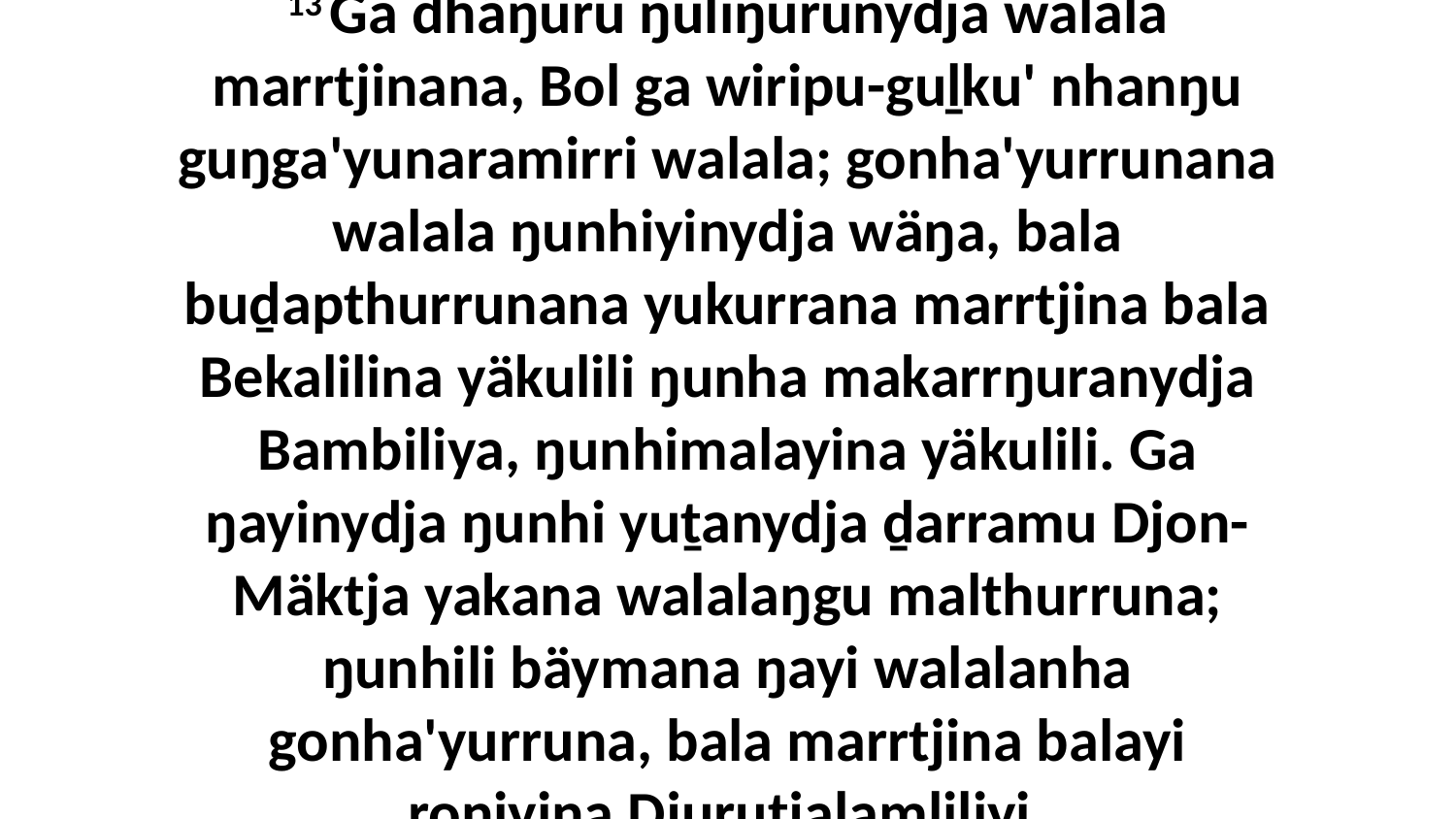

13 Ga dhäŋuru ŋuliŋurunydja walala marrtjinana, Bol ga wiripu-guḻku' nhanŋu guŋga'yunaramirri walala; gonha'yurrunana walala ŋunhiyinydja wäŋa, bala buḏapthurrunana yukurrana marrtjina bala Bekalilina yäkulili ŋunha makarrŋuranydja Bambiliya, ŋunhimalayina yäkulili. Ga ŋayinydja ŋunhi yuṯanydja ḏarramu Djon-Mäktja yakana walalaŋgu malthurruna; ŋunhili bäymana ŋayi walalanha gonha'yurruna, bala marrtjina balayi roŋiyina Djurutjalamliliyi.